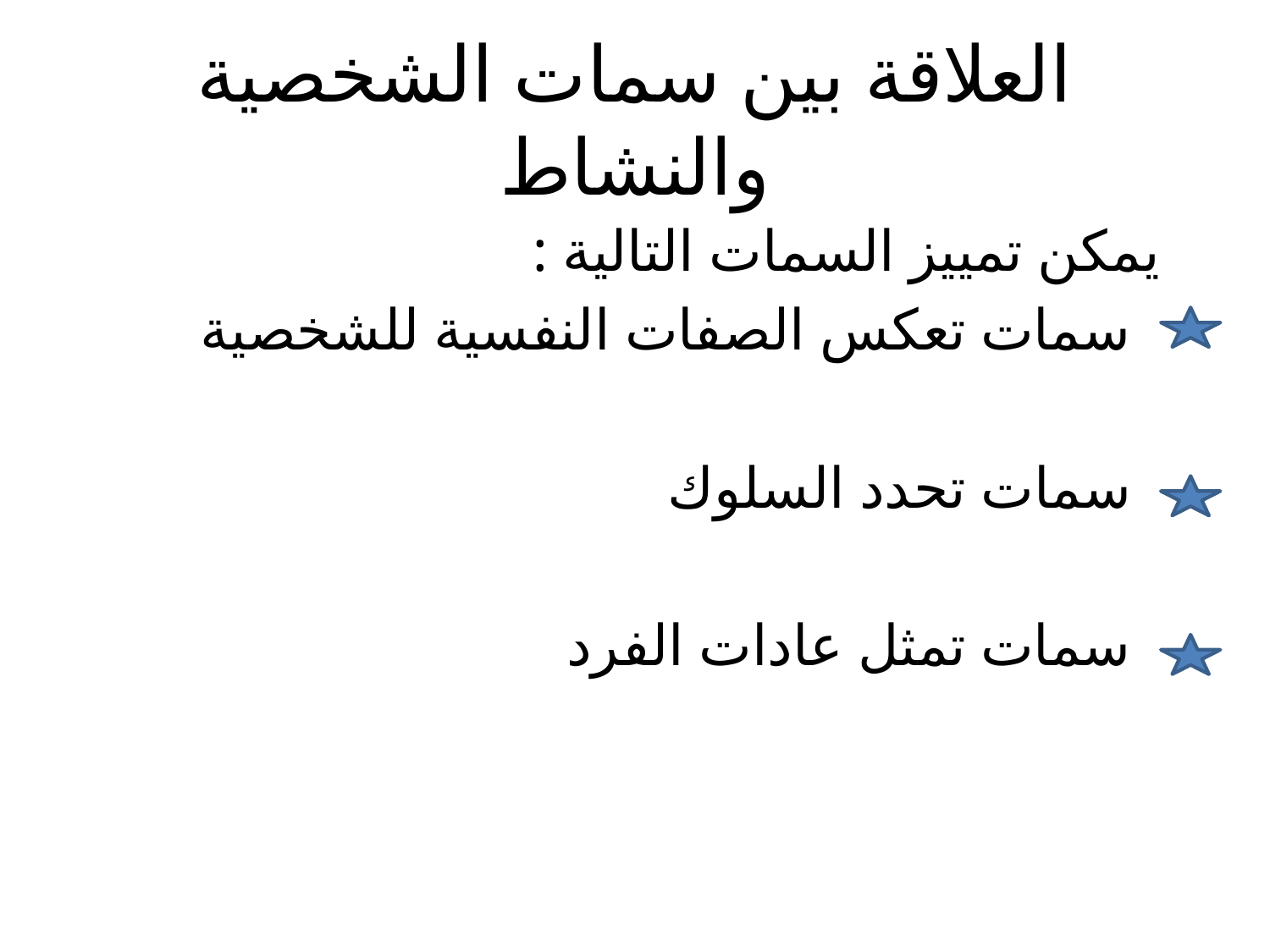

# العلاقة بين سمات الشخصية والنشاط
  يمكن تمييز السمات التالية :
    سمات تعكس الصفات النفسية للشخصية

    سمات تحدد السلوك

    سمات تمثل عادات الفرد